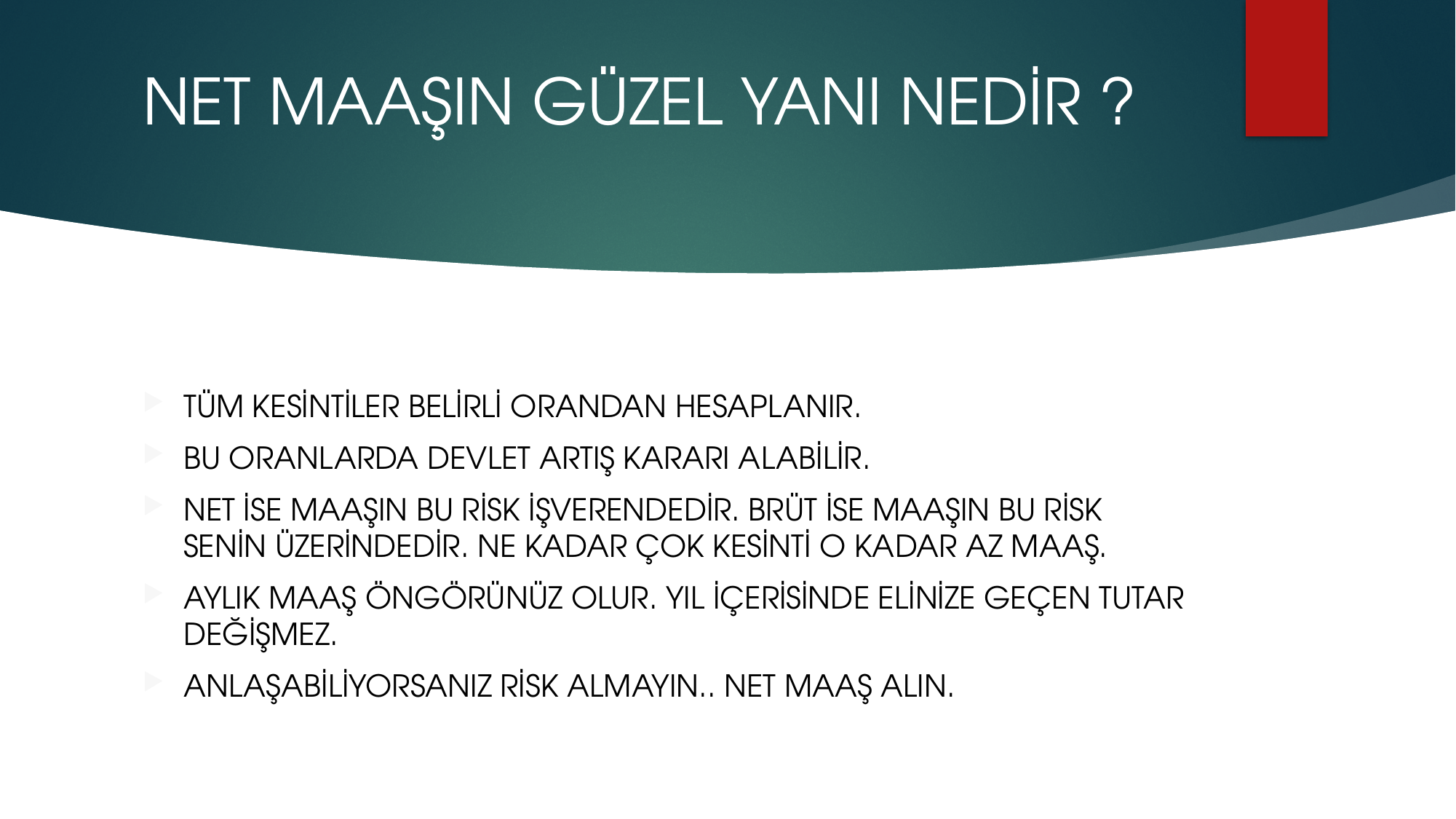

# NET MAAŞIN GÜZEL YANI NEDİR ?

TÜM KESİNTİLER BELİRLİ ORANDAN HESAPLANIR.
BU ORANLARDA DEVLET ARTIŞ KARARI ALABİLİR.
NET İSE MAAŞIN BU RİSK İŞVERENDEDİR. BRÜT İSE MAAŞIN BU RİSK SENİN ÜZERİNDEDİR. NE KADAR ÇOK KESİNTİ O KADAR AZ MAAŞ.
AYLIK MAAŞ ÖNGÖRÜNÜZ OLUR. YIL İÇERİSİNDE ELİNİZE GEÇEN TUTAR DEĞİŞMEZ.
ANLAŞABİLİYORSANIZ RİSK ALMAYIN.. NET MAAŞ ALIN.